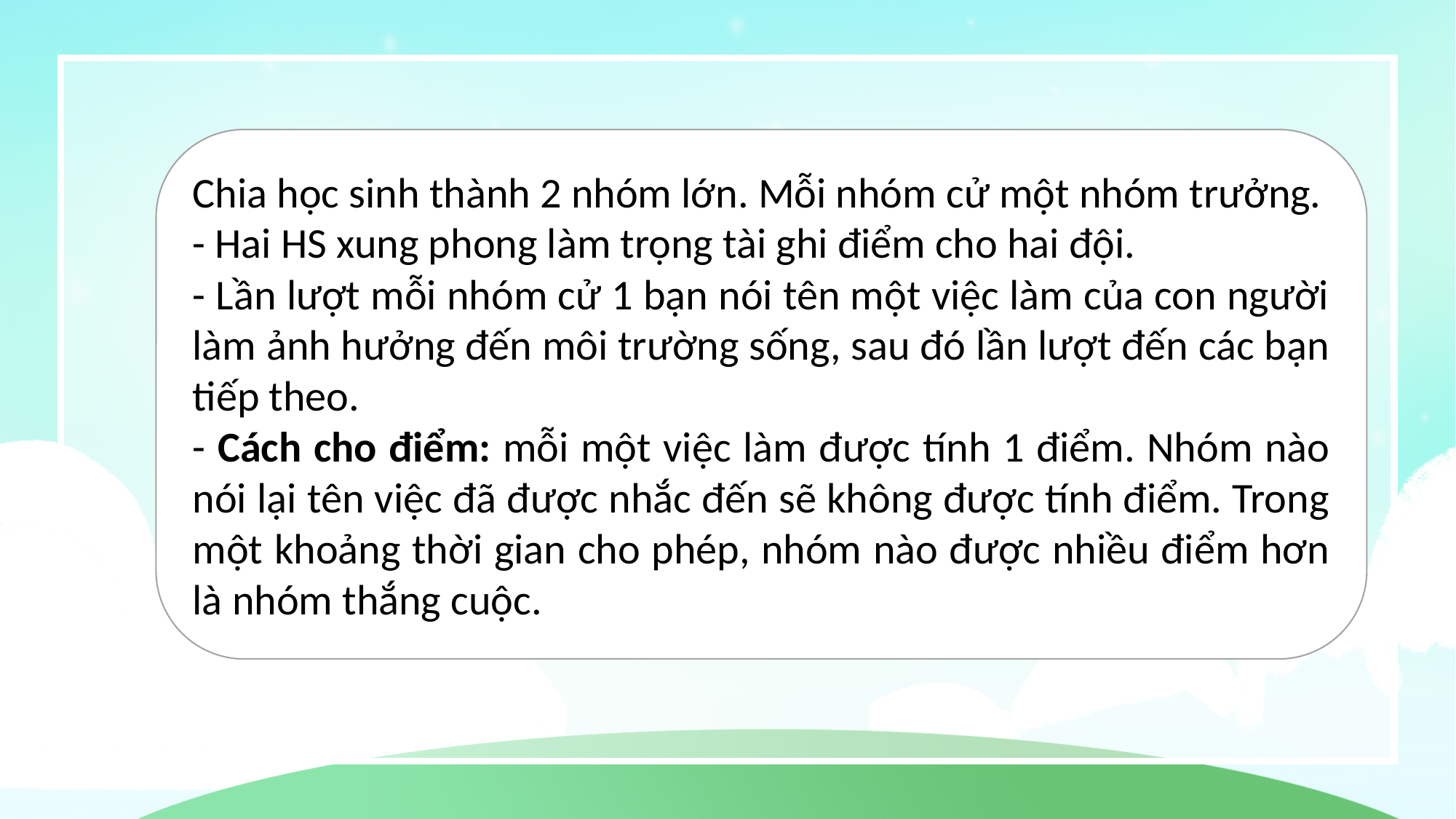

Chia học sinh thành 2 nhóm lớn. Mỗi nhóm cử một nhóm trưởng.
- Hai HS xung phong làm trọng tài ghi điểm cho hai đội.
- Lần lượt mỗi nhóm cử 1 bạn nói tên một việc làm của con người làm ảnh hưởng đến môi trường sống, sau đó lần lượt đến các bạn tiếp theo.
- Cách cho điểm: mỗi một việc làm được tính 1 điểm. Nhóm nào nói lại tên việc đã được nhắc đến sẽ không được tính điểm. Trong một khoảng thời gian cho phép, nhóm nào được nhiều điểm hơn là nhóm thắng cuộc.